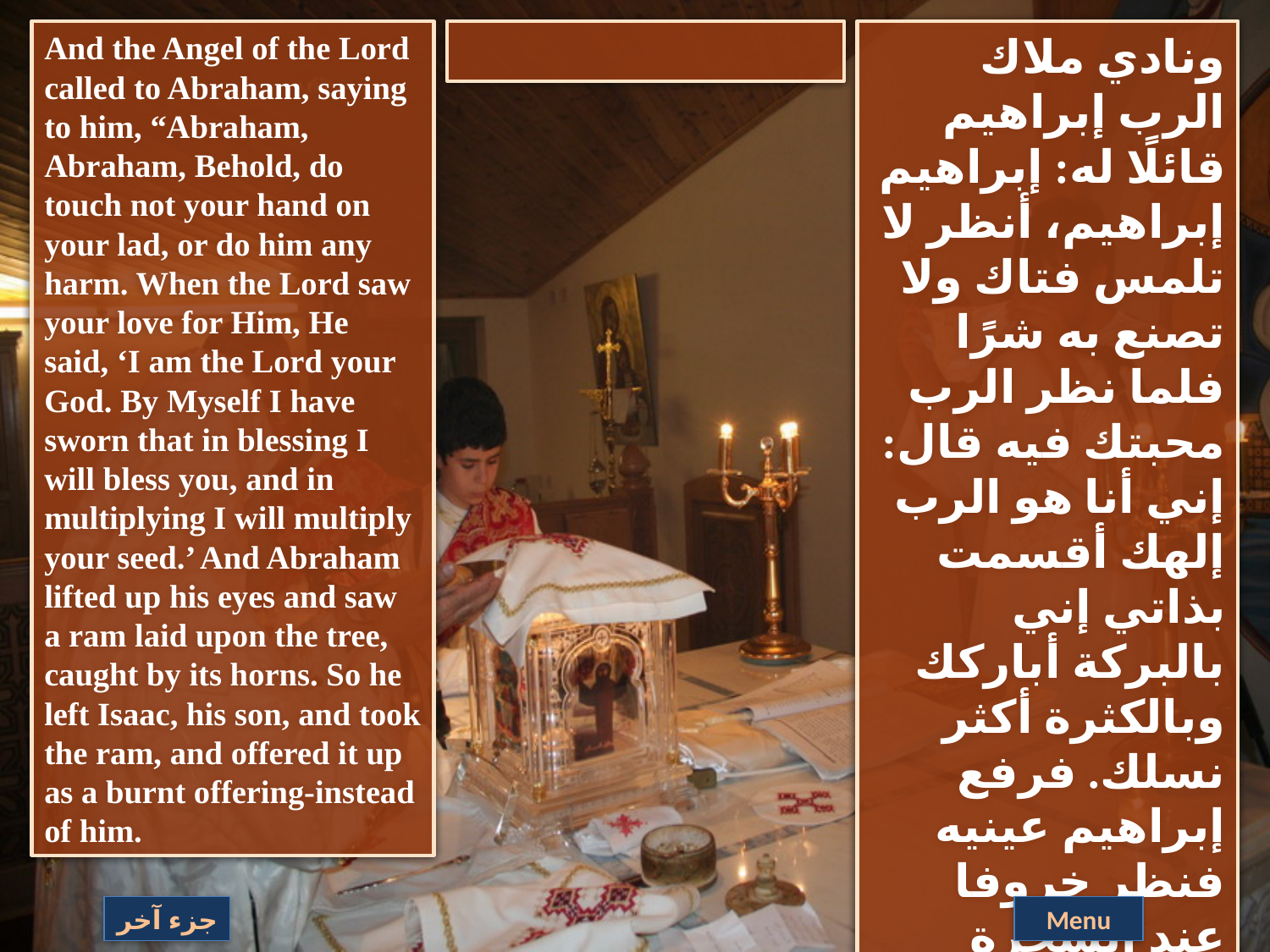

And the Angel of the Lord called to Abraham, saying to him, “Abraham, Abraham, Behold, do touch not your hand on your lad, or do him any harm. When the Lord saw your love for Him, He said, ‘I am the Lord your God. By Myself I have sworn that in blessing I will bless you, and in multiplying I will multiply your seed.’ And Abraham lifted up his eyes and saw a ram laid upon the tree, caught by its horns. So he left Isaac, his son, and took the ram, and offered it up as a burnt offering-instead of him.

ونادي ملاك الرب إبراهيم قائلًا له: إبراهيم إبراهيم، أنظر لا تلمس فتاك ولا تصنع به شرًا فلما نظر الرب محبتك فيه قال: إني أنا هو الرب إلهك أقسمت بذاتي إني بالبركة أباركك وبالكثرة أكثر نسلك. فرفع إبراهيم عينيه فنظر خروفا عند الشجرة موثقاً بقرنيه ، فترك إسحق إبنه وأخذ الخروف وأصعده محرقة عوضاً عنه.
جزء آخر
Menu